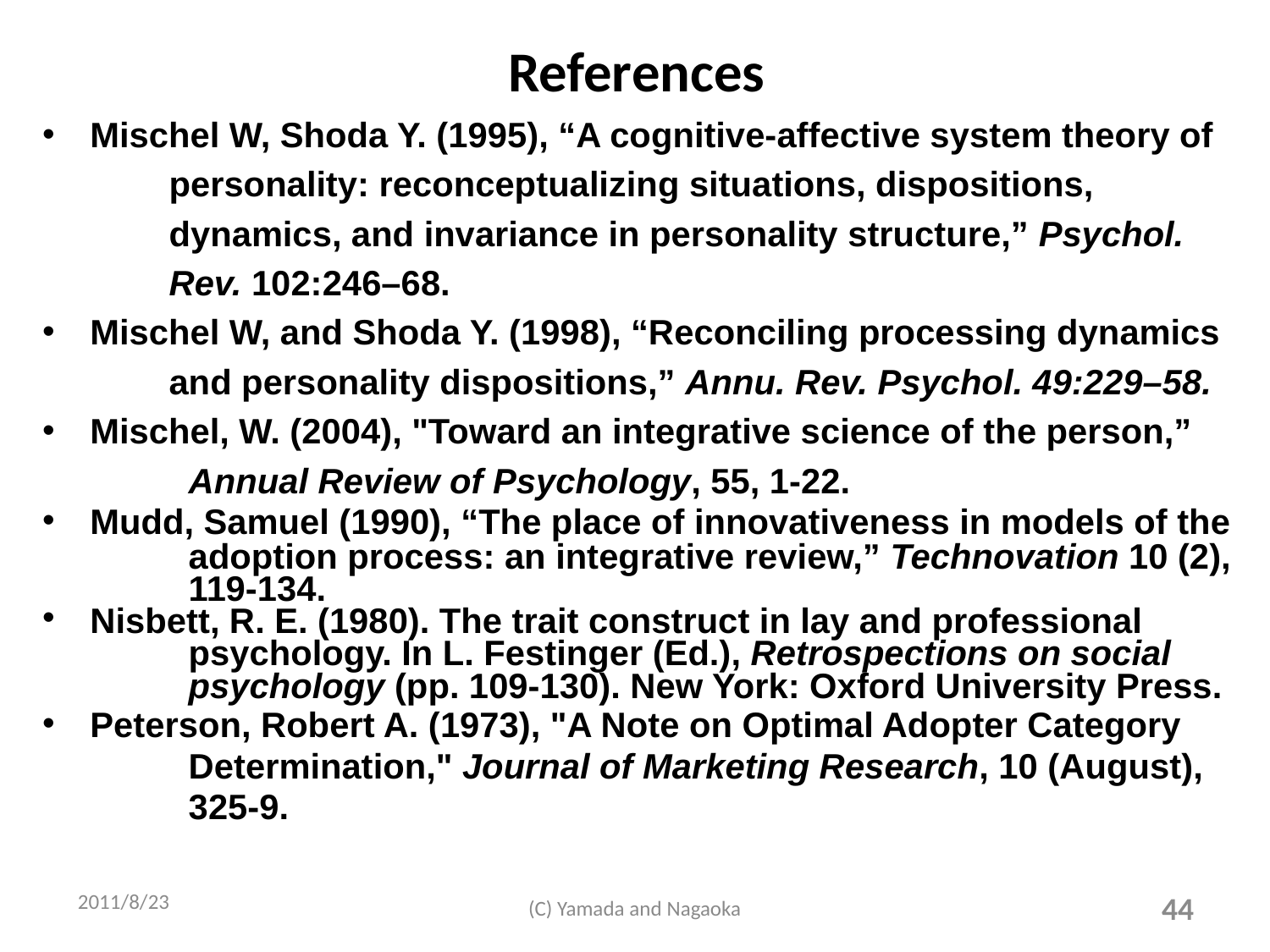

# References
Mischel W, Shoda Y. (1995), “A cognitive-affective system theory of
             personality: reconceptualizing situations, dispositions,
             dynamics, and invariance in personality structure,” Psychol.
             Rev. 102:246–68.
Mischel W, and Shoda Y. (1998), “Reconciling processing dynamics
             and personality dispositions,” Annu. Rev. Psychol. 49:229–58.
Mischel, W. (2004), "Toward an integrative science of the person,”
               Annual Review of Psychology, 55, 1-22.
Mudd, Samuel (1990), “The place of innovativeness in models of the
               adoption process: an integrative review,” Technovation 10 (2),
               119-134.
Nisbett, R. E. (1980). The trait construct in lay and professional
               psychology. In L. Festinger (Ed.), Retrospections on social
               psychology (pp. 109-130). New York: Oxford University Press.
Peterson, Robert A. (1973), "A Note on Optimal Adopter Category
               Determination," Journal of Marketing Research, 10 (August),
               325-9.
2011/8/23
(C) Yamada and Nagaoka
44